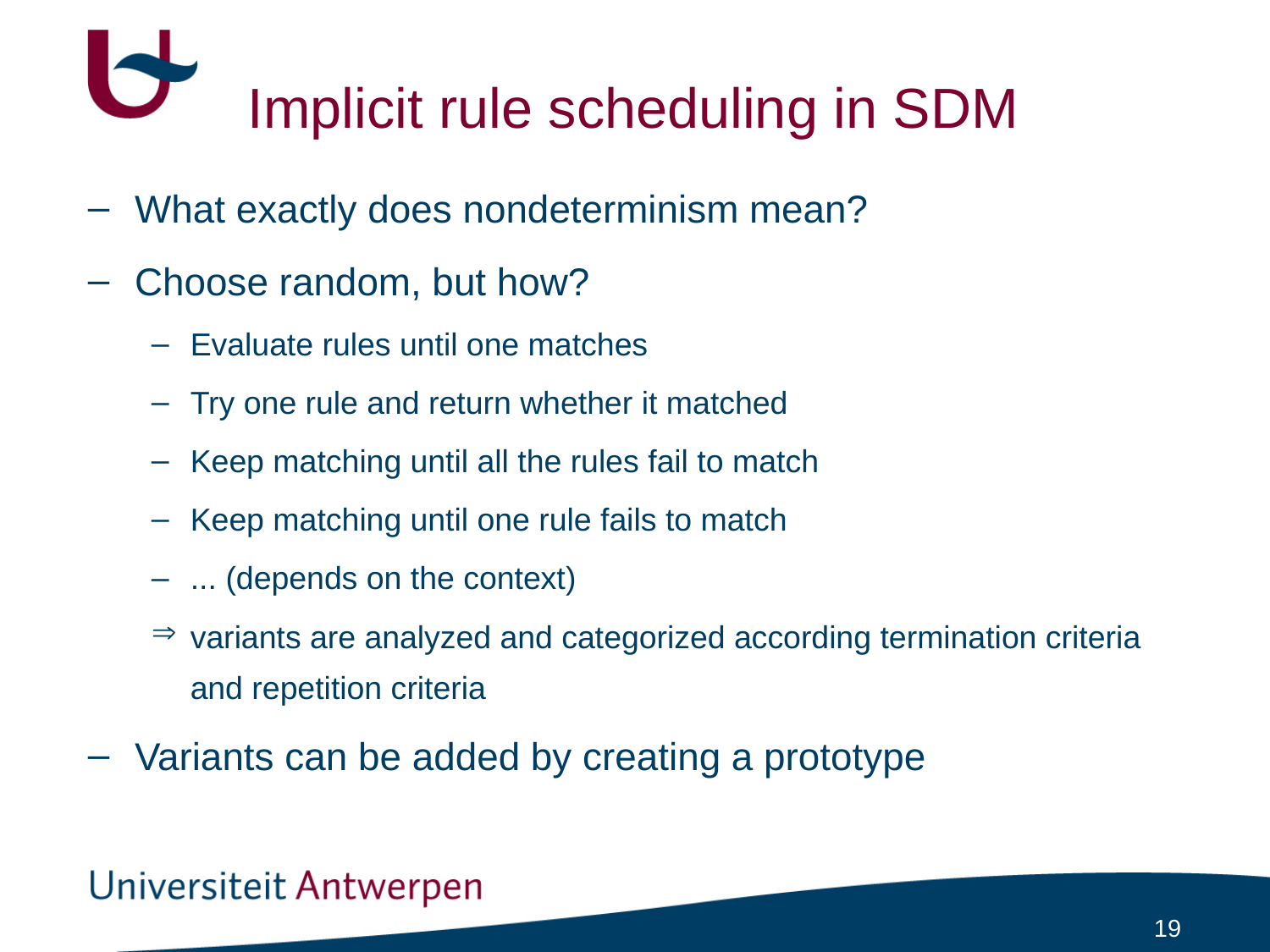

# Implicit rule scheduling in SDM
What exactly does nondeterminism mean?
Choose random, but how?
Evaluate rules until one matches
Try one rule and return whether it matched
Keep matching until all the rules fail to match
Keep matching until one rule fails to match
... (depends on the context)
variants are analyzed and categorized according termination criteria and repetition criteria
Variants can be added by creating a prototype